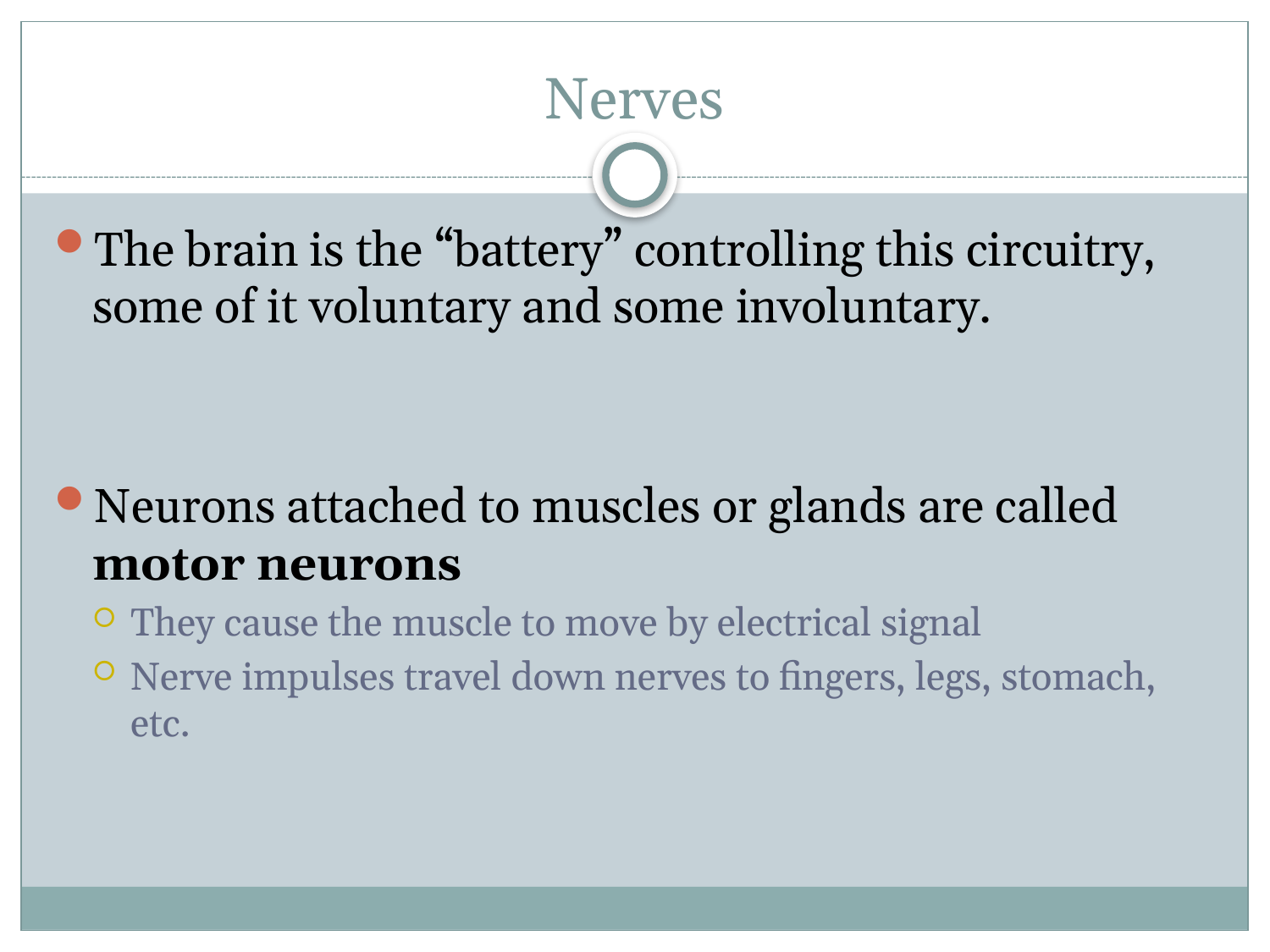

# Nerves
The brain is the “battery” controlling this circuitry, some of it voluntary and some involuntary.

Neurons attached to muscles or glands are called motor neurons
They cause the muscle to move by electrical signal
Nerve impulses travel down nerves to fingers, legs, stomach,  etc.